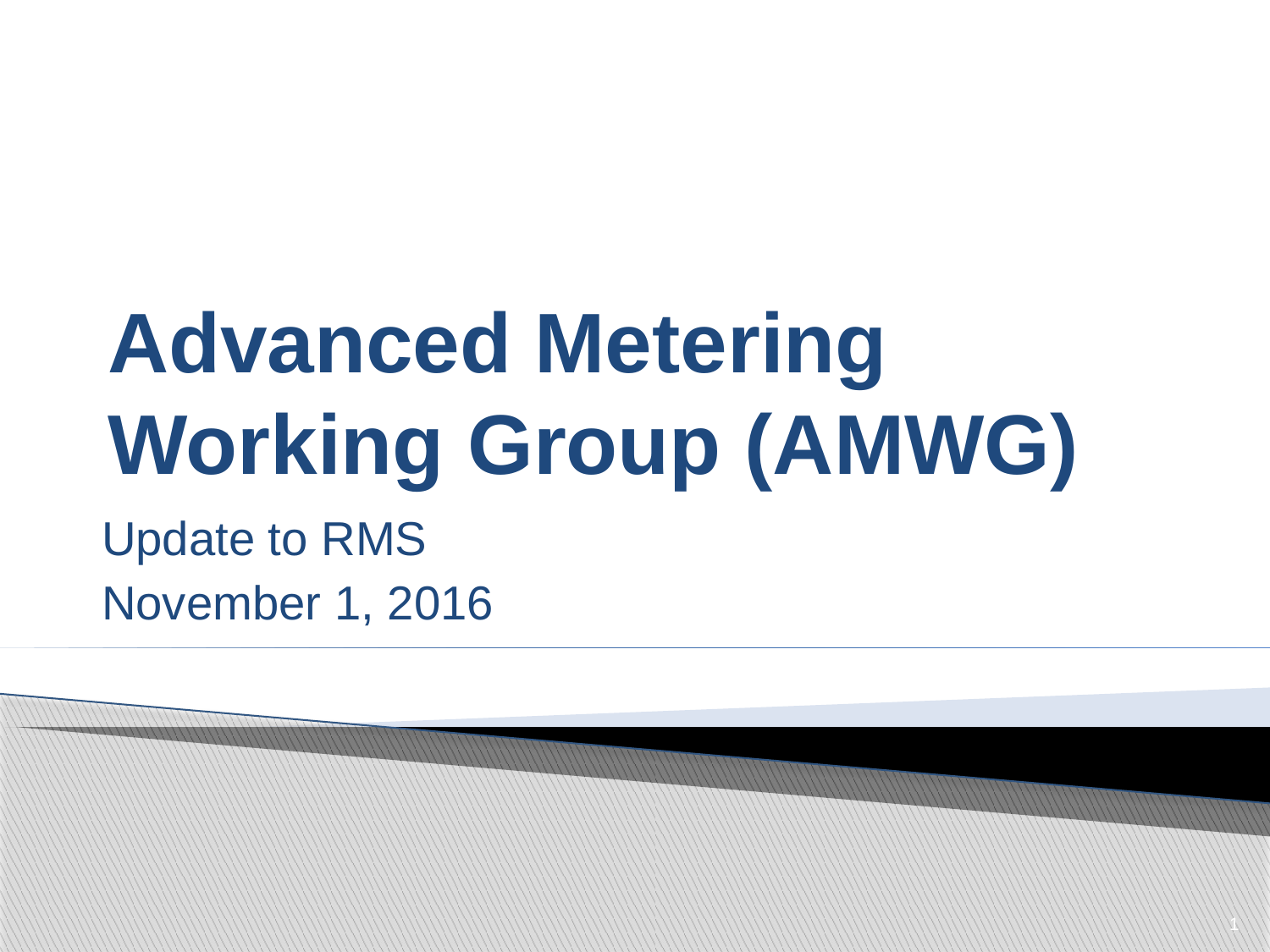

# Advanced Metering Working Group (AMWG)
Update to RMS
November 1, 2016
1